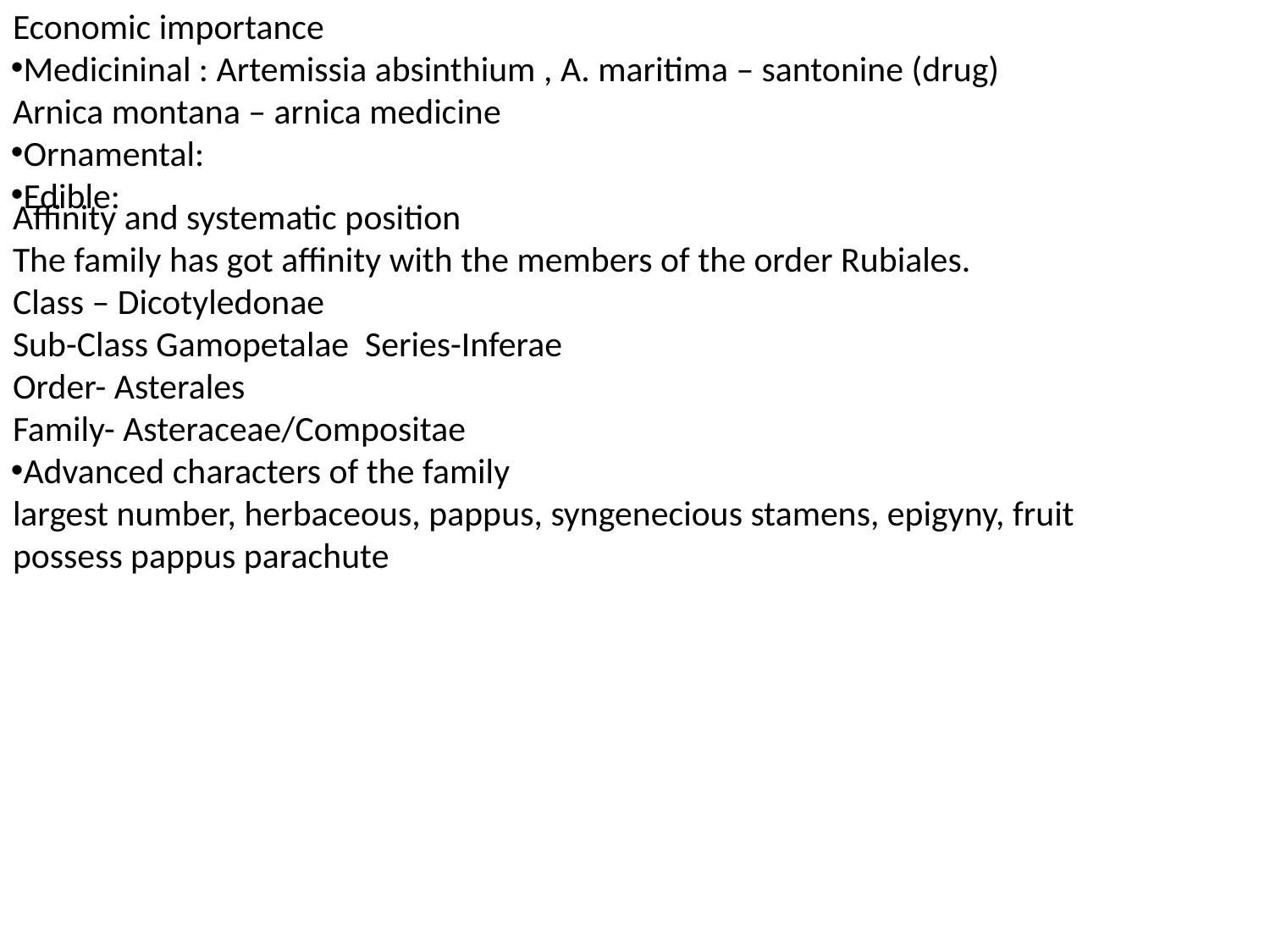

Economic importance
Medicininal : Artemissia absinthium , A. maritima – santonine (drug)
Arnica montana – arnica medicine
Ornamental:
Edible:
Affinity and systematic position
The family has got affinity with the members of the order Rubiales.
Class – Dicotyledonae
Sub-Class Gamopetalae  Series-Inferae
Order- Asterales
Family- Asteraceae/Compositae
Advanced characters of the family
largest number, herbaceous, pappus, syngenecious stamens, epigyny, fruit  possess pappus parachute